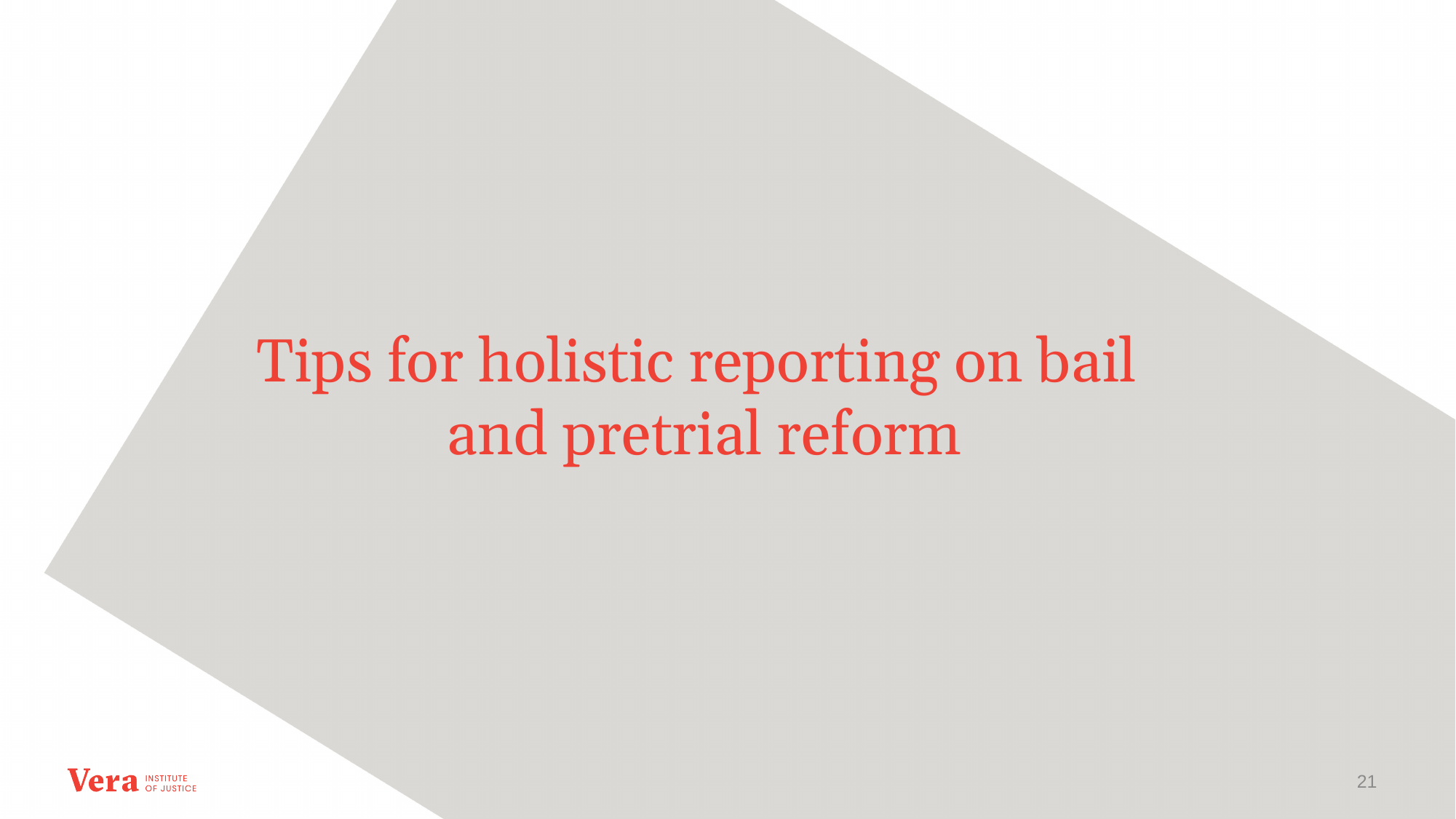

Tips for holistic reporting on bail
and pretrial reform
21